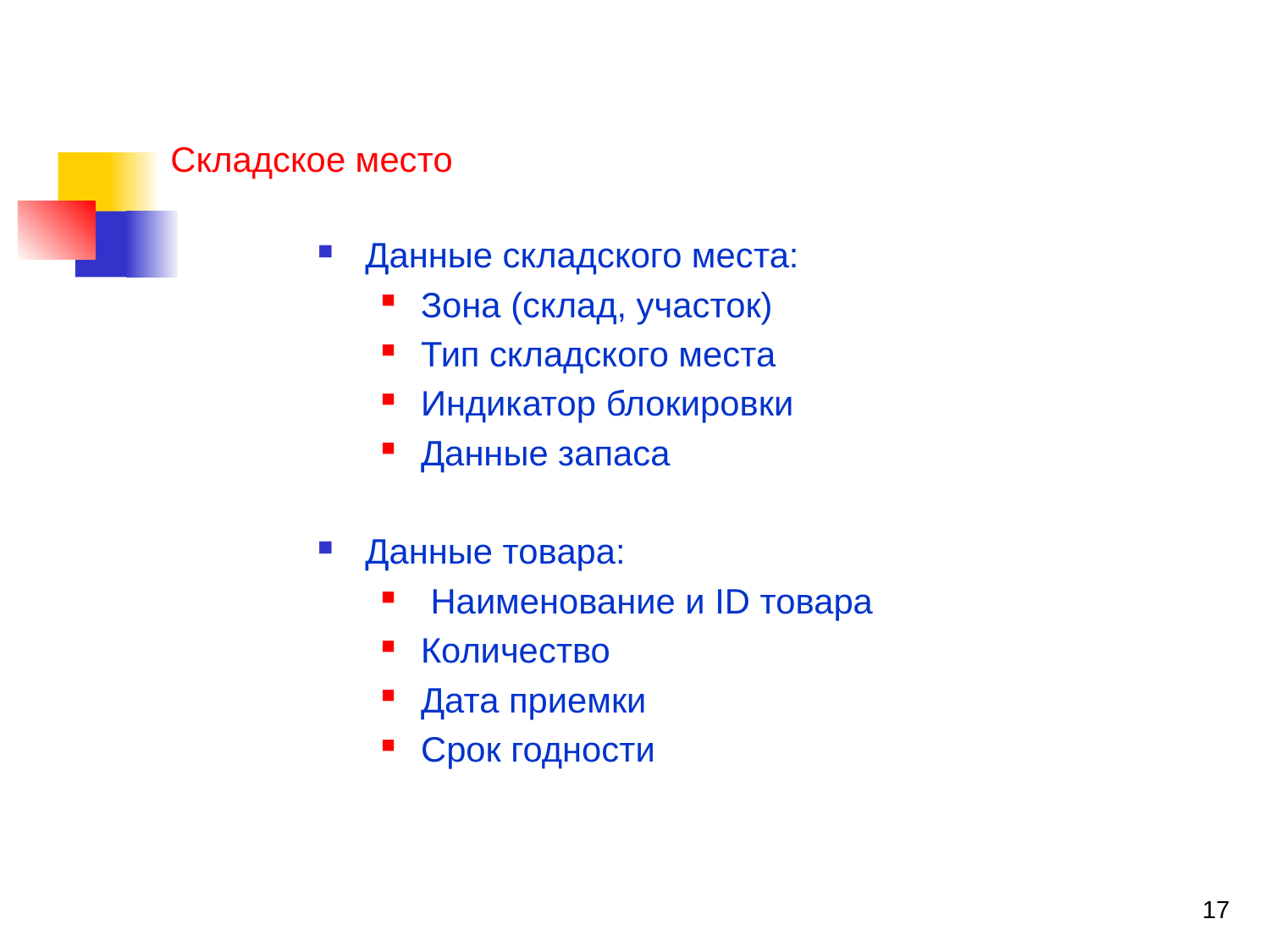

# Складское место
Данные складского места:
Зона (склад, участок)
Тип складского места
Индикатор блокировки
Данные запаса

Данные товара:
 Наименование и ID товара
Количество
Дата приемки
Срок годности

17